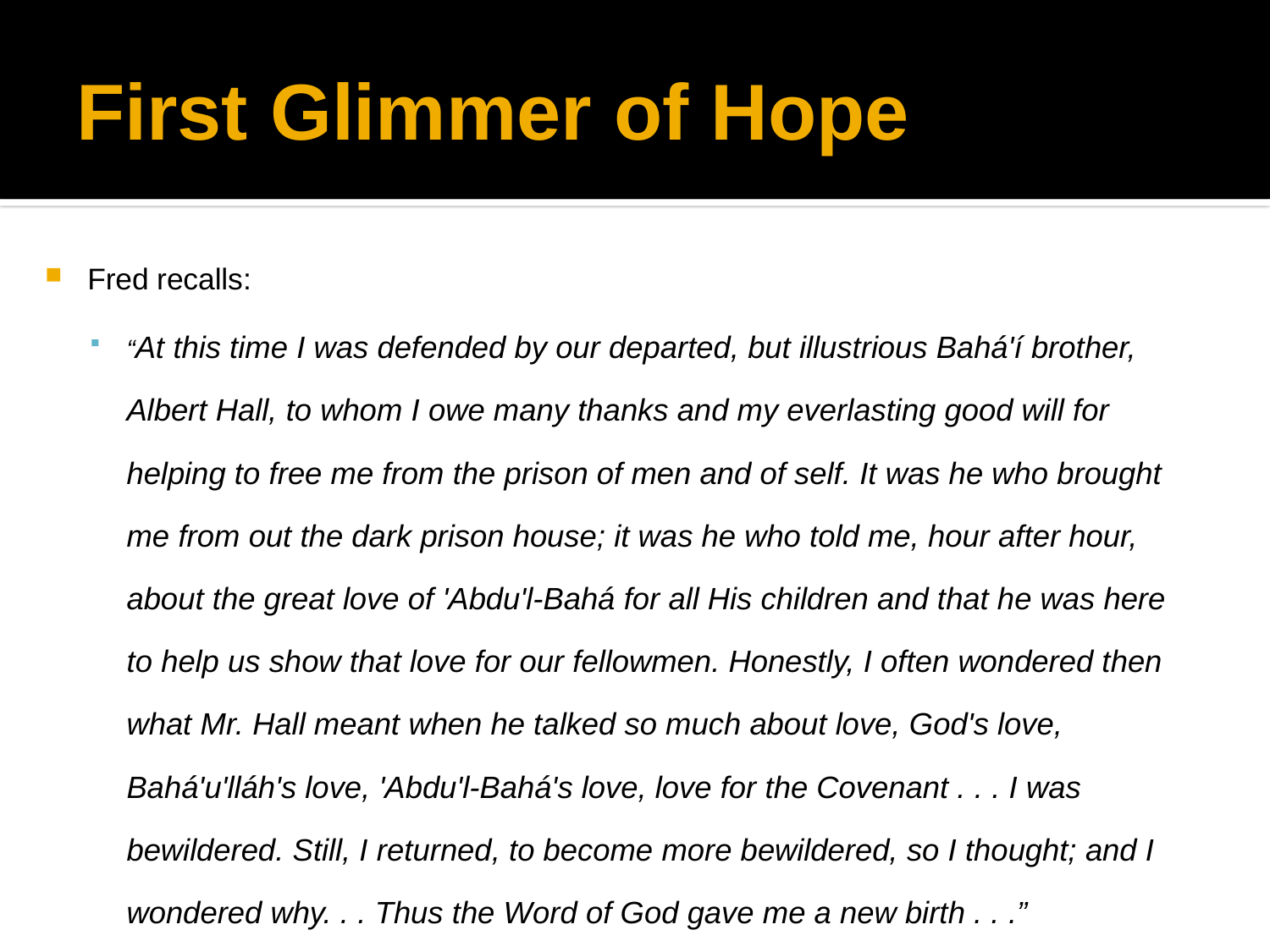

# First Glimmer of Hope

Fred recalls:
“At this time I was defended by our departed, but illustrious Bahá'í brother, Albert Hall, to whom I owe many thanks and my everlasting good will for helping to free me from the prison of men and of self. It was he who brought me from out the dark prison house; it was he who told me, hour after hour, about the great love of 'Abdu'l-Bahá for all His children and that he was here to help us show that love for our fellowmen. Honestly, I often wondered then what Mr. Hall meant when he talked so much about love, God's love, Bahá'u'lláh's love, 'Abdu'l-Bahá's love, love for the Covenant . . . I was bewildered. Still, I returned, to become more bewildered, so I thought; and I wondered why. . . Thus the Word of God gave me a new birth . . .”